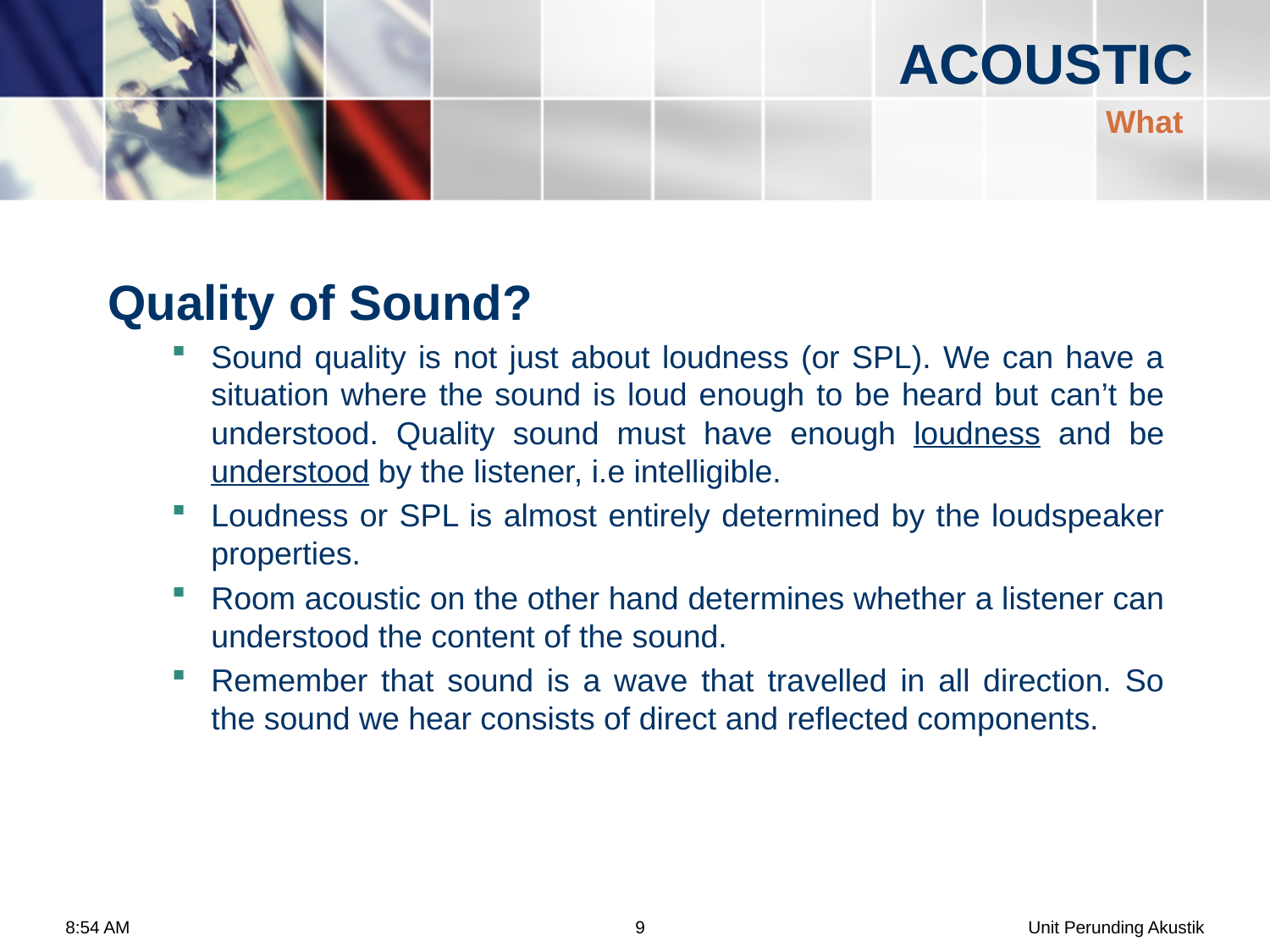

# ACOUSTIC
What
Quality of Sound?
Sound quality is not just about loudness (or SPL). We can have a situation where the sound is loud enough to be heard but can’t be understood. Quality sound must have enough loudness and be understood by the listener, i.e intelligible.
Loudness or SPL is almost entirely determined by the loudspeaker properties.
Room acoustic on the other hand determines whether a listener can understood the content of the sound.
Remember that sound is a wave that travelled in all direction. So the sound we hear consists of direct and reflected components.
8:54 AM
9
Unit Perunding Akustik